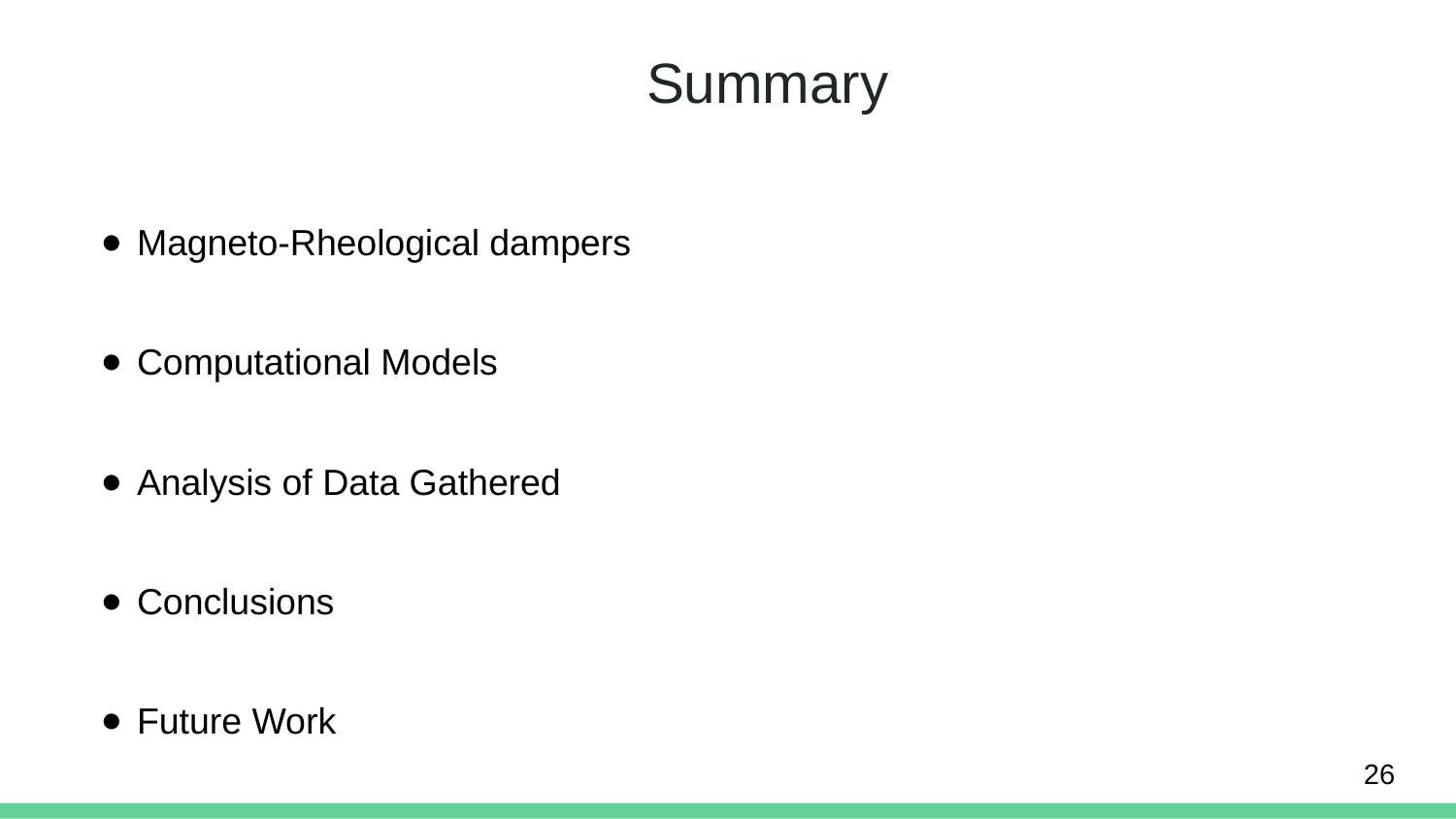

# Summary
Magneto-Rheological dampers
Computational Models
Analysis of Data Gathered
Conclusions
Future Work
26